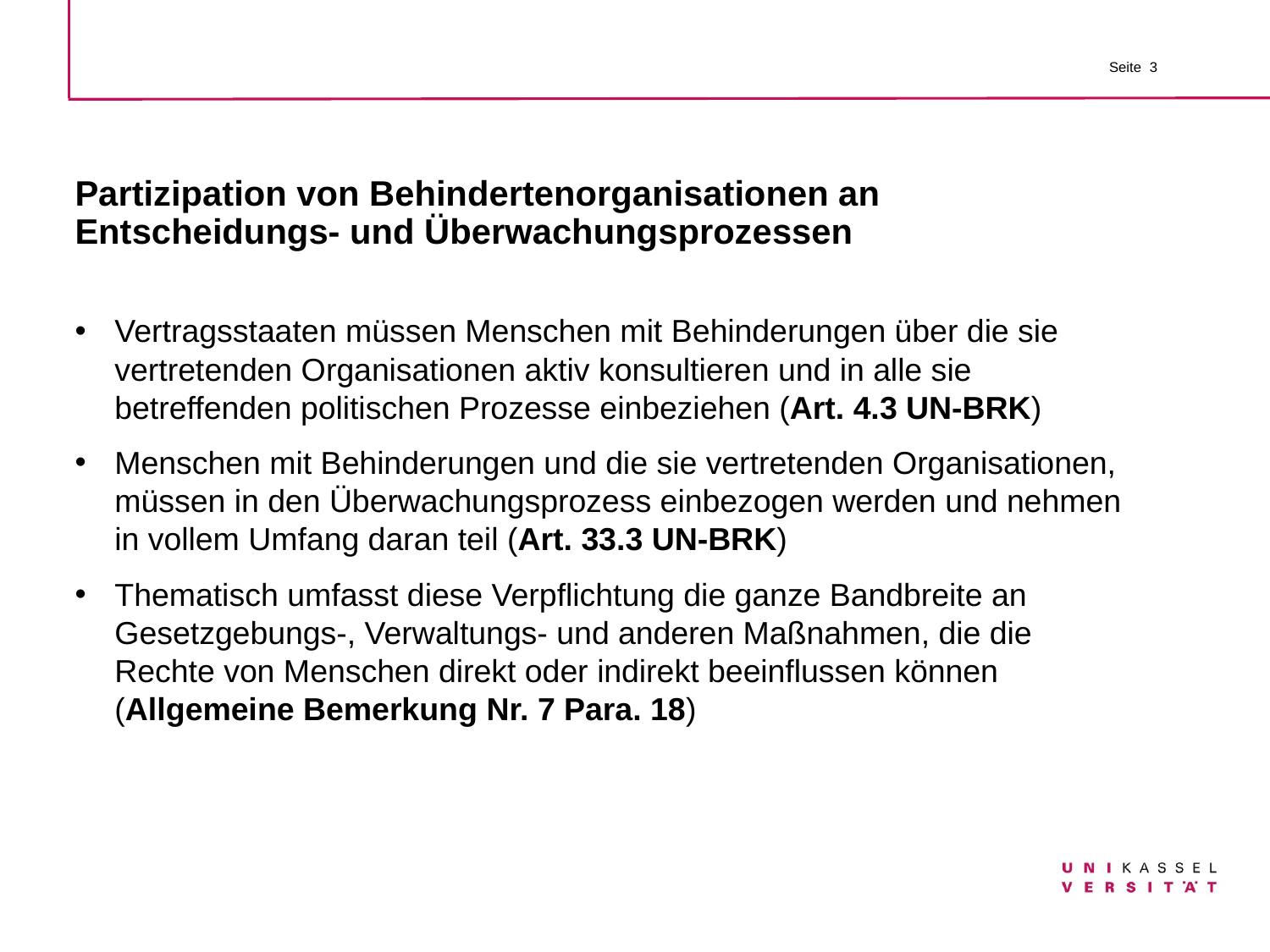

# Partizipation von Behindertenorganisationen an Entscheidungs- und Überwachungsprozessen

Vertragsstaaten müssen Menschen mit Behinderungen über die sie vertretenden Organisationen aktiv konsultieren und in alle sie betreffenden politischen Prozesse einbeziehen (Art. 4.3 UN-BRK)
Menschen mit Behinderungen und die sie vertretenden Organisationen, müssen in den Überwachungsprozess einbezogen werden und nehmen in vollem Umfang daran teil (Art. 33.3 UN-BRK)
Thematisch umfasst diese Verpflichtung die ganze Bandbreite an Gesetzgebungs-, Verwaltungs- und anderen Maßnahmen, die die Rechte von Menschen direkt oder indirekt beeinflussen können (Allgemeine Bemerkung Nr. 7 Para. 18)